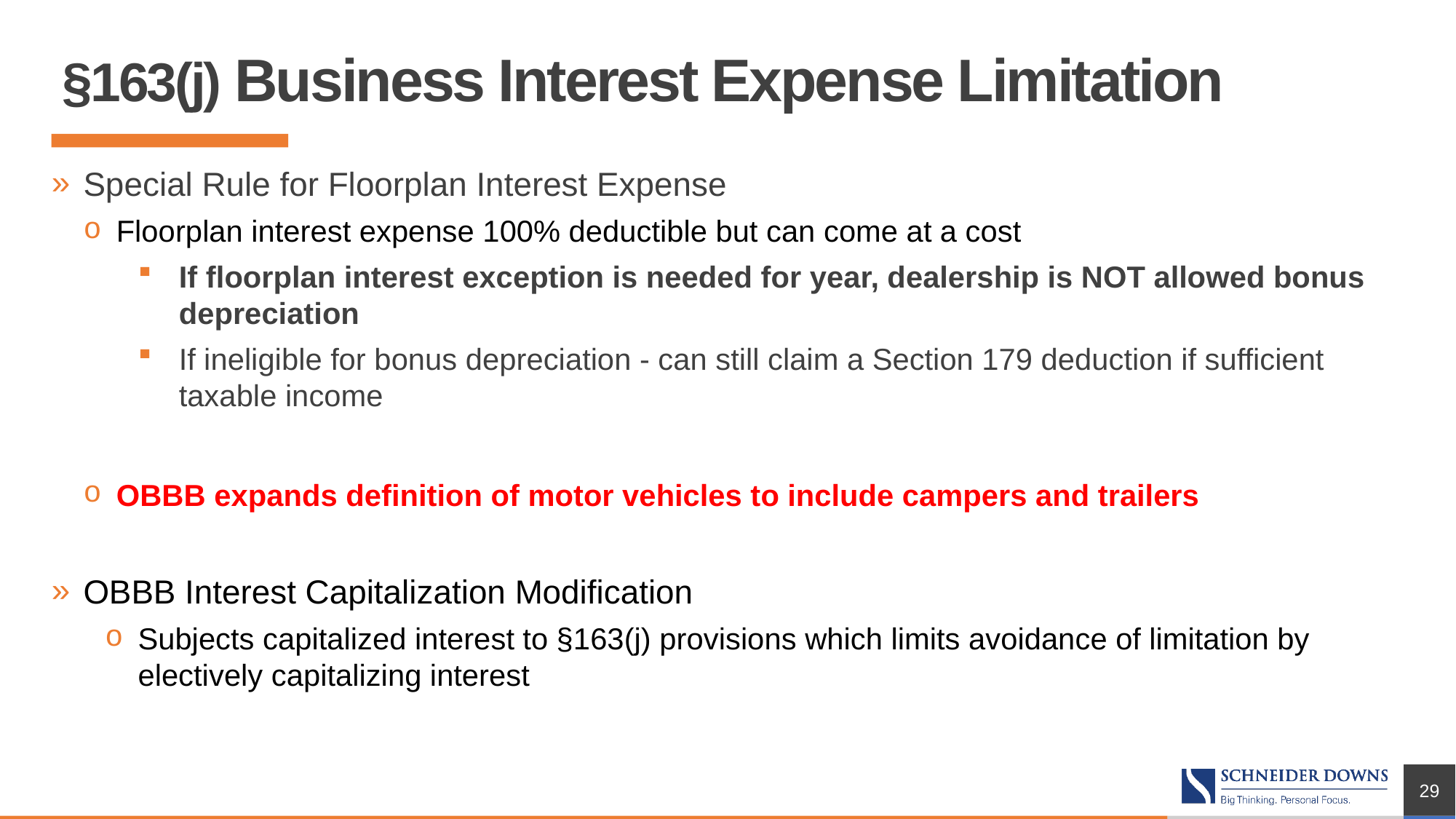

# §163(j) Business Interest Expense Limitation
Special Rule for Floorplan Interest Expense
Floorplan interest expense 100% deductible but can come at a cost
If floorplan interest exception is needed for year, dealership is NOT allowed bonus depreciation
If ineligible for bonus depreciation - can still claim a Section 179 deduction if sufficient taxable income

OBBB expands definition of motor vehicles to include campers and trailers

OBBB Interest Capitalization Modification
Subjects capitalized interest to §163(j) provisions which limits avoidance of limitation by electively capitalizing interest